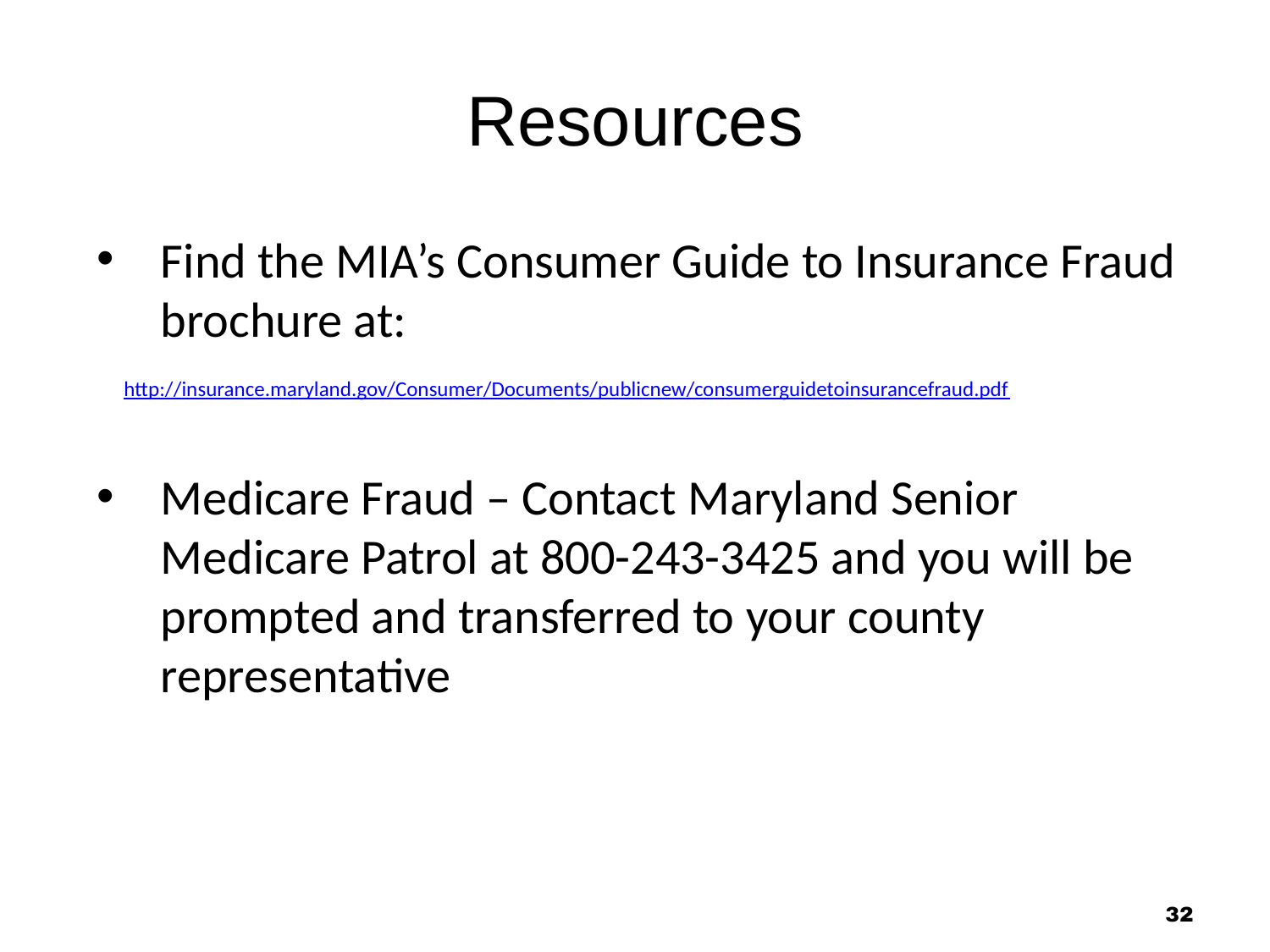

# Resources
Find the MIA’s Consumer Guide to Insurance Fraud brochure at:
	http://insurance.maryland.gov/Consumer/Documents/publicnew/consumerguidetoinsurancefraud.pdf

Medicare Fraud – Contact Maryland Senior Medicare Patrol at 800-243-3425 and you will be prompted and transferred to your county representative

32